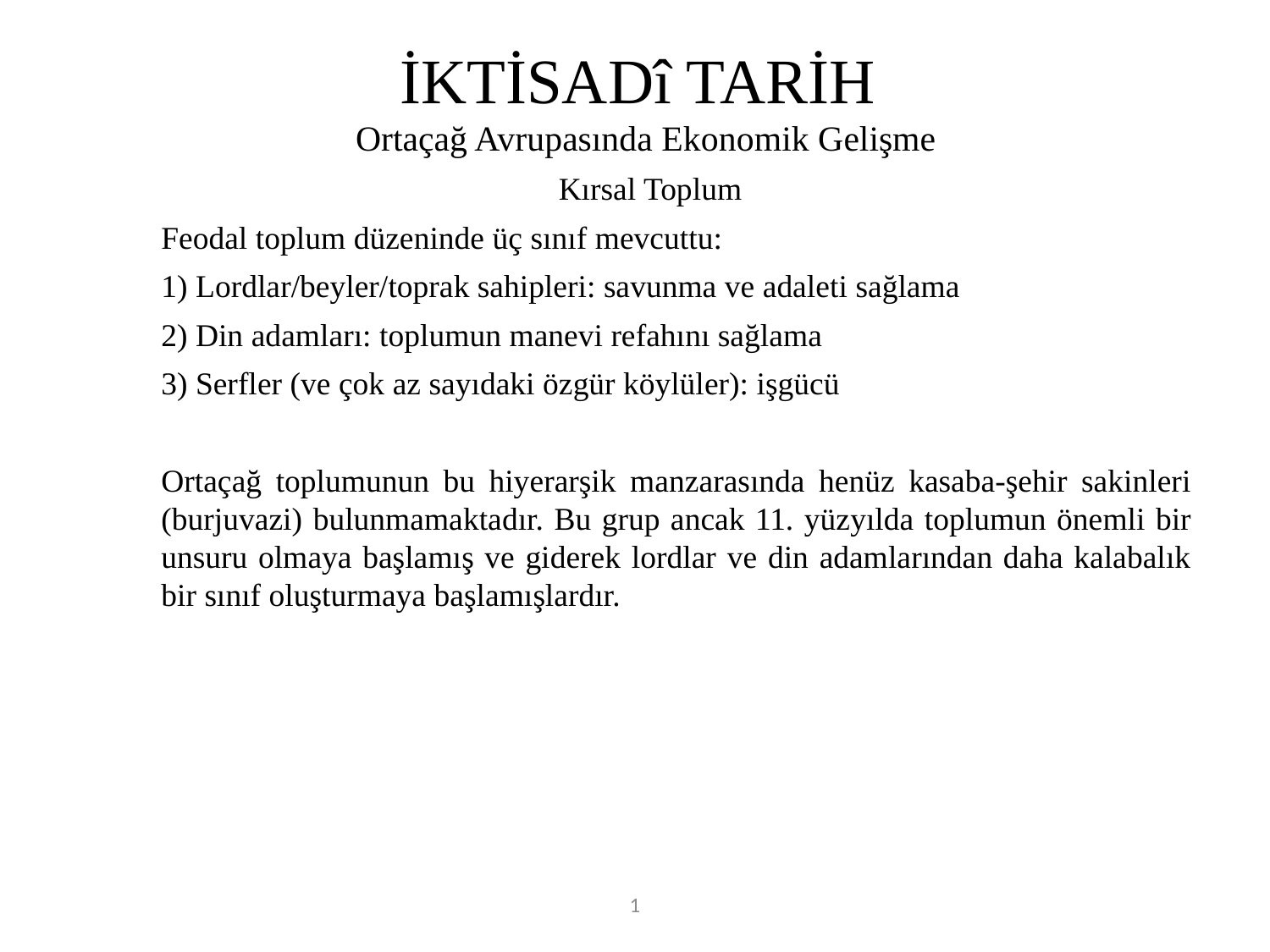

# İKTİSADî TARİH
Ortaçağ Avrupasında Ekonomik Gelişme
Kırsal Toplum
	Feodal toplum düzeninde üç sınıf mevcuttu:
	1) Lordlar/beyler/toprak sahipleri: savunma ve adaleti sağlama
	2) Din adamları: toplumun manevi refahını sağlama
	3) Serfler (ve çok az sayıdaki özgür köylüler): işgücü

	Ortaçağ toplumunun bu hiyerarşik manzarasında henüz kasaba-şehir sakinleri (burjuvazi) bulunmamaktadır. Bu grup ancak 11. yüzyılda toplumun önemli bir unsuru olmaya başlamış ve giderek lordlar ve din adamlarından daha kalabalık bir sınıf oluşturmaya başlamışlardır.
1